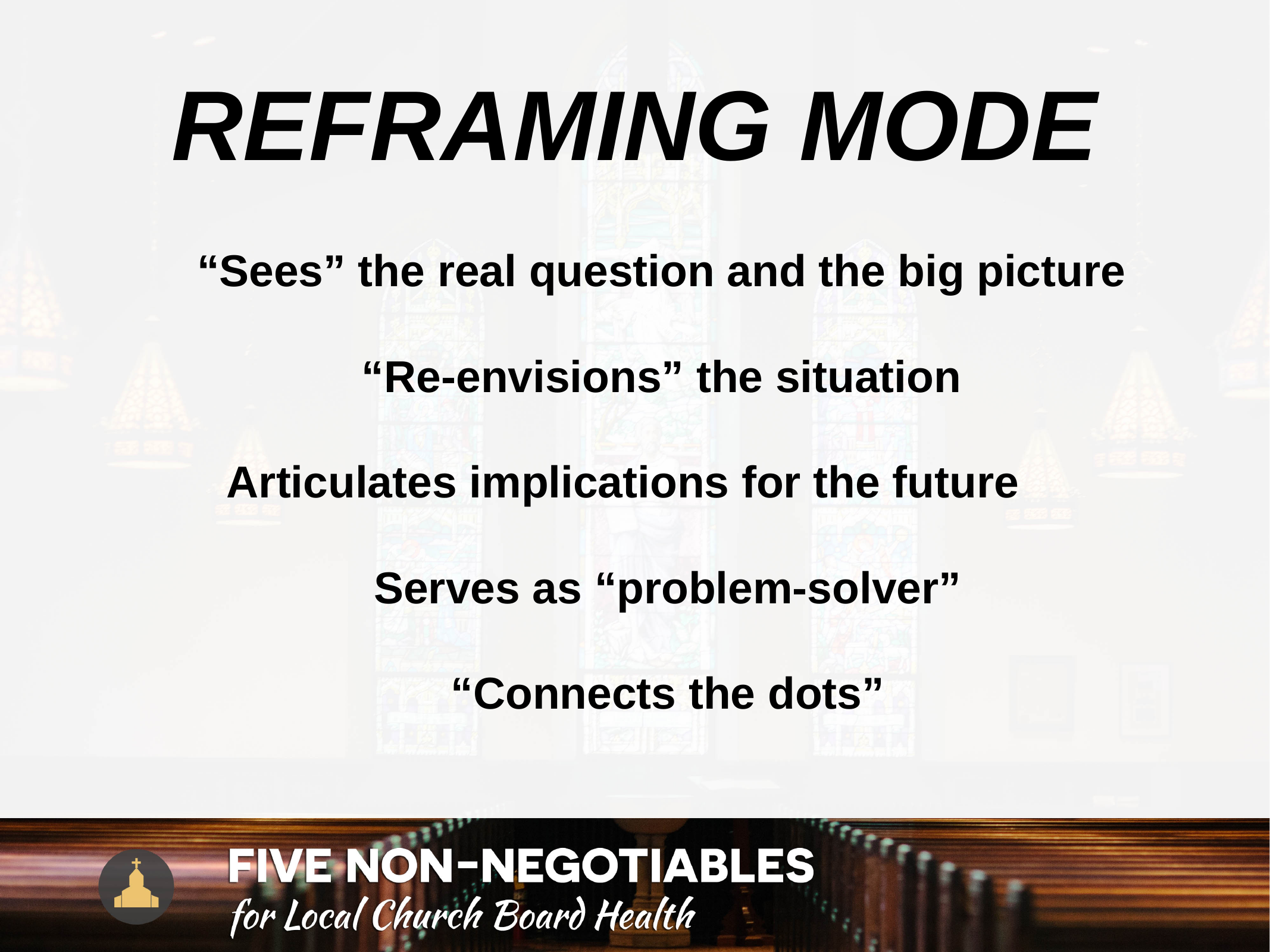

# REFRAMING MODE
	“Sees” the real question and the big picture
	“Re-envisions” the situation
Articulates implications for the future
	Serves as “problem-solver”
	“Connects the dots”